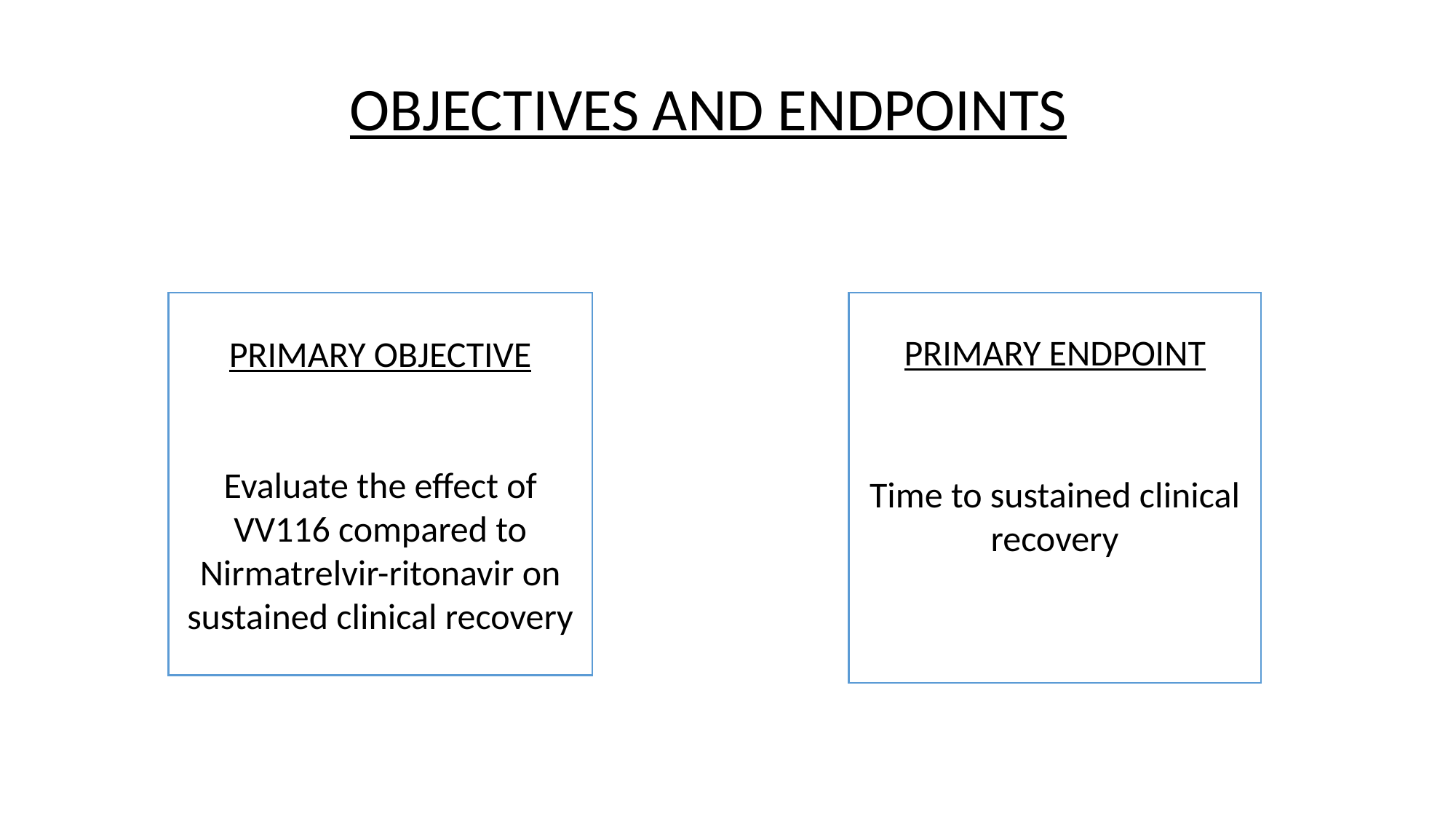

OBJECTIVES AND ENDPOINTS

PRIMARY ENDPOINT

Time to sustained clinical recovery

PRIMARY OBJECTIVE

Evaluate the effect of VV116 compared to Nirmatrelvir-ritonavir on sustained clinical recovery